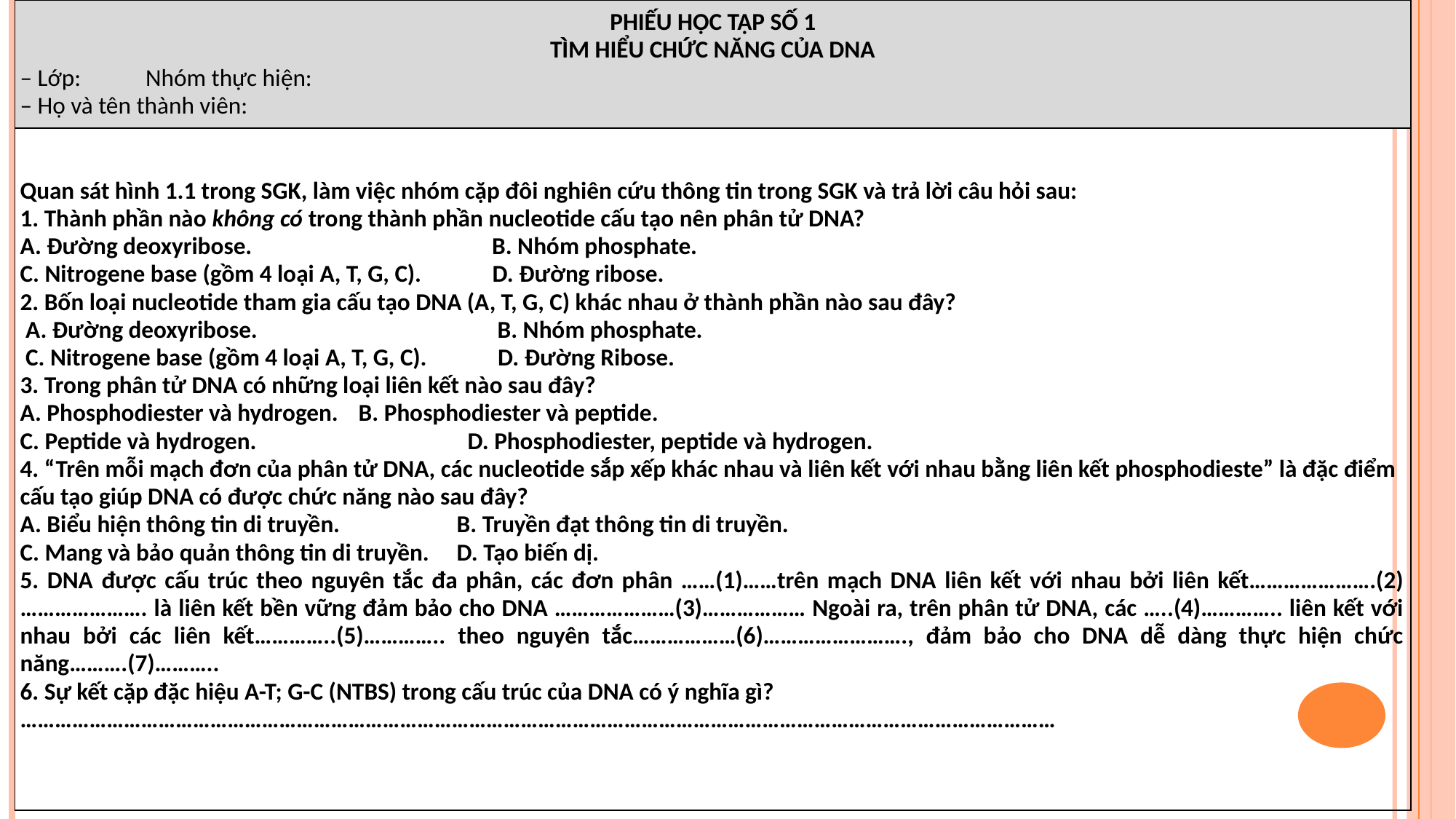

| PHIẾU HỌC TẬP SỐ 1 TÌM HIỂU CHỨC NĂNG CỦA DNA – Lớp: Nhóm thực hiện: – Họ và tên thành viên: |
| --- |
| Quan sát hình 1.1 trong SGK, làm việc nhóm cặp đôi nghiên cứu thông tin trong SGK và trả lời câu hỏi sau: 1. Thành phần nào không có trong thành phần nucleotide cấu tạo nên phân tử DNA? A. Đường deoxyribose. B. Nhóm phosphate. C. Nitrogene base (gồm 4 loại A, T, G, C). D. Đường ribose. 2. Bốn loại nucleotide tham gia cấu tạo DNA (A, T, G, C) khác nhau ở thành phần nào sau đây? A. Đường deoxyribose. B. Nhóm phosphate. C. Nitrogene base (gồm 4 loại A, T, G, C). D. Đường Ribose. 3. Trong phân tử DNA có những loại liên kết nào sau đây? A. Phosphodiester và hydrogen. B. Phosphodiester và peptide. C. Peptide và hydrogen. D. Phosphodiester, peptide và hydrogen. 4. “Trên mỗi mạch đơn của phân tử DNA, các nucleotide sắp xếp khác nhau và liên kết với nhau bằng liên kết phosphodieste” là đặc điểm cấu tạo giúp DNA có được chức năng nào sau đây? A. Biểu hiện thông tin di truyền. B. Truyền đạt thông tin di truyền. C. Mang và bảo quản thông tin di truyền. D. Tạo biến dị. 5. DNA được cấu trúc theo nguyên tắc đa phân, các đơn phân ……(1)……trên mạch DNA liên kết với nhau bởi liên kết………………….(2)…………………. là liên kết bền vững đảm bảo cho DNA …………………(3)……………… Ngoài ra, trên phân tử DNA, các …..(4)………….. liên kết với nhau bởi các liên kết…………..(5)………….. theo nguyên tắc………………(6)……………………., đảm bảo cho DNA dễ dàng thực hiện chức năng……….(7)……….. 6. Sự kết cặp đặc hiệu A-T; G-C (NTBS) trong cấu trúc của DNA có ý nghĩa gì? ……………………………………………………………………………………………………………………………………………………………… |